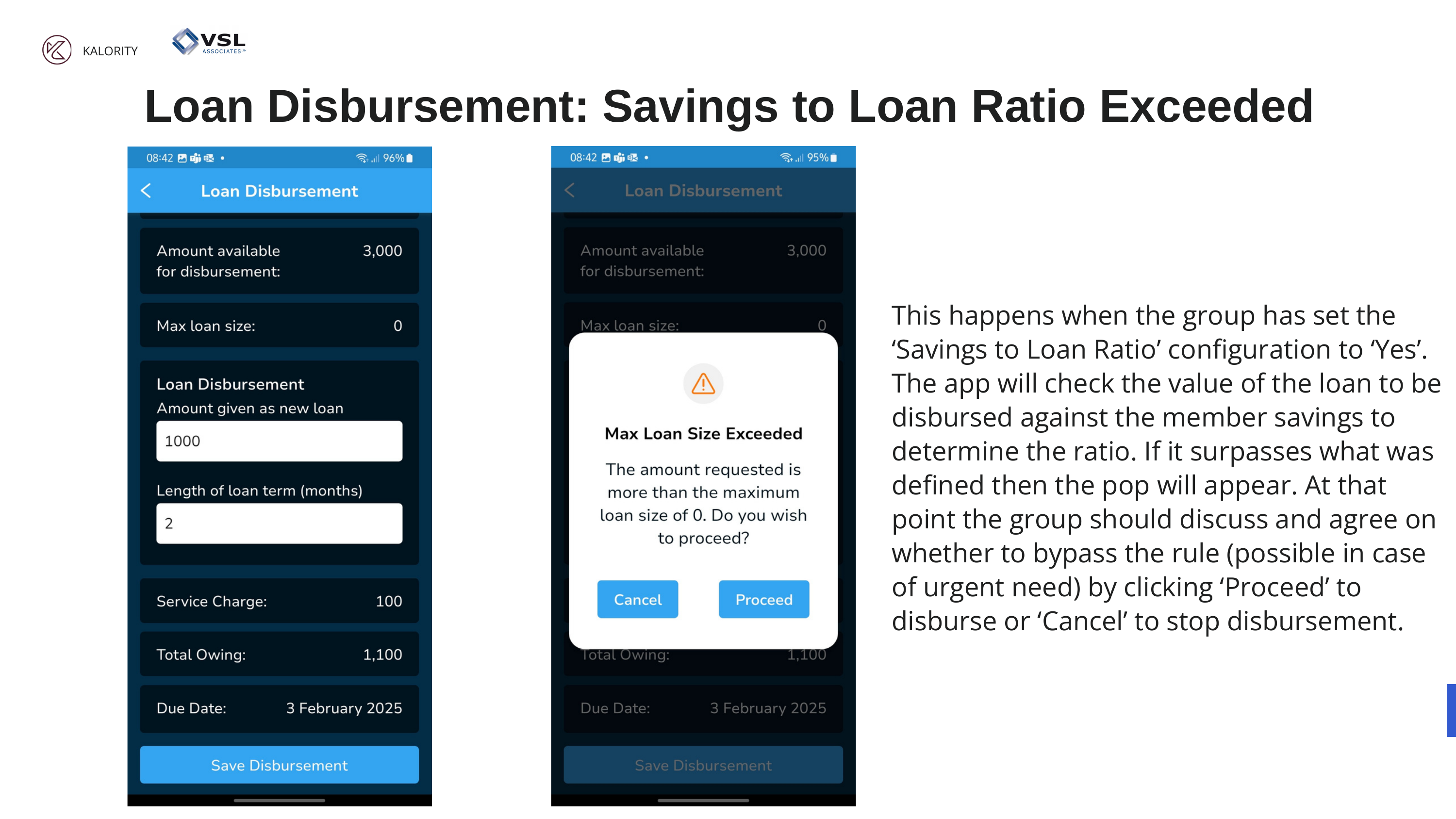

KALORITY
Loan Disbursement: Savings to Loan Ratio Exceeded

This happens when the group has set the ‘Savings to Loan Ratio’ configuration to ‘Yes’. The app will check the value of the loan to be disbursed against the member savings to determine the ratio. If it surpasses what was defined then the pop will appear. At that point the group should discuss and agree on whether to bypass the rule (possible in case of urgent need) by clicking ‘Proceed’ to disburse or ‘Cancel’ to stop disbursement.